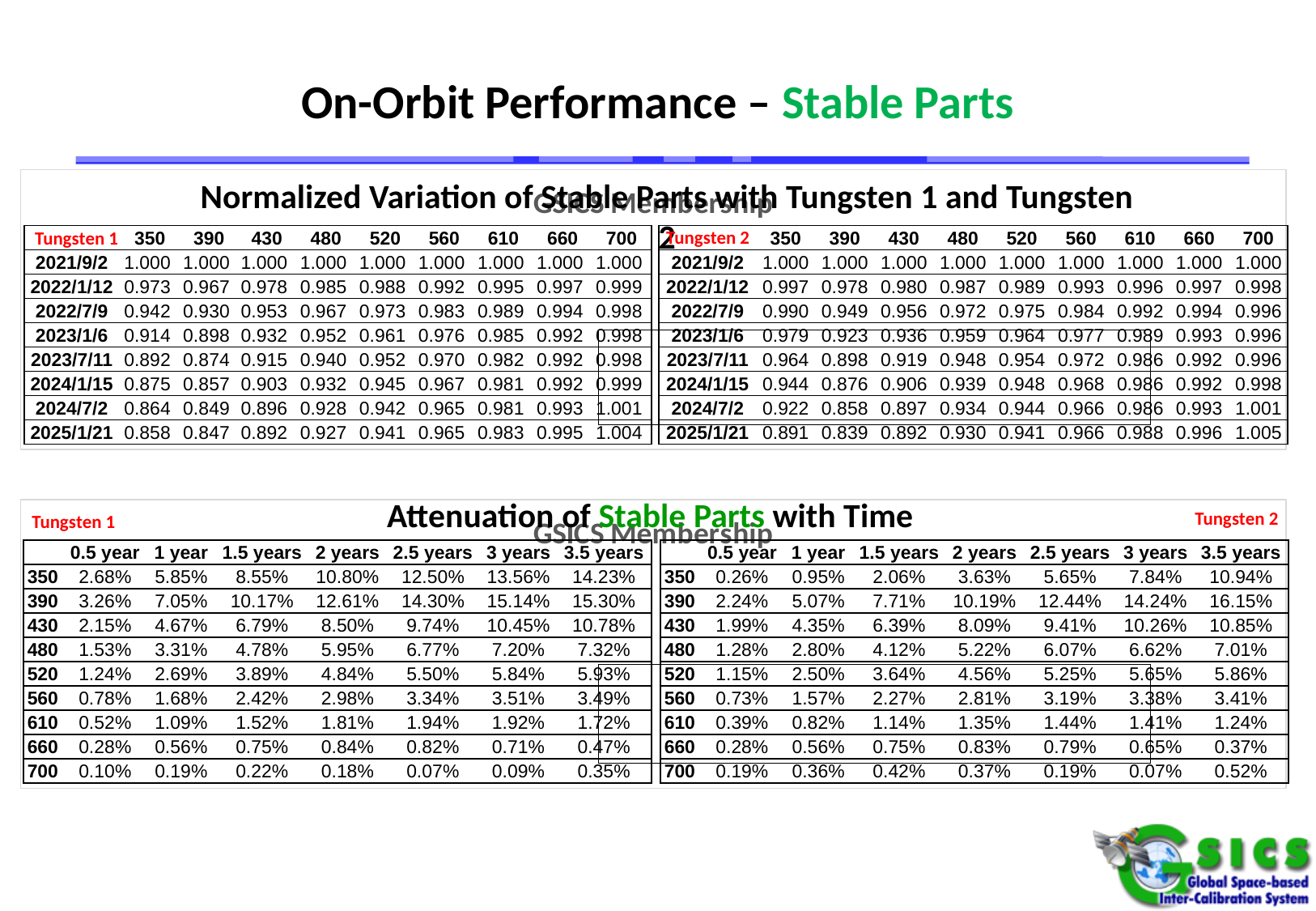

# On-Orbit Performance – Stable Parts
Normalized Variation of Stable Parts with Tungsten 1 and Tungsten 2

### Chart: GSICS Membership

| Category |
|---|
Tungsten 2
Tungsten 1
|  | 350 | 390 | 430 | 480 | 520 | 560 | 610 | 660 | 700 |
| --- | --- | --- | --- | --- | --- | --- | --- | --- | --- |
| 2021/9/2 | 1.000 | 1.000 | 1.000 | 1.000 | 1.000 | 1.000 | 1.000 | 1.000 | 1.000 |
| 2022/1/12 | 0.973 | 0.967 | 0.978 | 0.985 | 0.988 | 0.992 | 0.995 | 0.997 | 0.999 |
| 2022/7/9 | 0.942 | 0.930 | 0.953 | 0.967 | 0.973 | 0.983 | 0.989 | 0.994 | 0.998 |
| 2023/1/6 | 0.914 | 0.898 | 0.932 | 0.952 | 0.961 | 0.976 | 0.985 | 0.992 | 0.998 |
| 2023/7/11 | 0.892 | 0.874 | 0.915 | 0.940 | 0.952 | 0.970 | 0.982 | 0.992 | 0.998 |
| 2024/1/15 | 0.875 | 0.857 | 0.903 | 0.932 | 0.945 | 0.967 | 0.981 | 0.992 | 0.999 |
| 2024/7/2 | 0.864 | 0.849 | 0.896 | 0.928 | 0.942 | 0.965 | 0.981 | 0.993 | 1.001 |
| 2025/1/21 | 0.858 | 0.847 | 0.892 | 0.927 | 0.941 | 0.965 | 0.983 | 0.995 | 1.004 |
|  | 350 | 390 | 430 | 480 | 520 | 560 | 610 | 660 | 700 |
| --- | --- | --- | --- | --- | --- | --- | --- | --- | --- |
| 2021/9/2 | 1.000 | 1.000 | 1.000 | 1.000 | 1.000 | 1.000 | 1.000 | 1.000 | 1.000 |
| 2022/1/12 | 0.997 | 0.978 | 0.980 | 0.987 | 0.989 | 0.993 | 0.996 | 0.997 | 0.998 |
| 2022/7/9 | 0.990 | 0.949 | 0.956 | 0.972 | 0.975 | 0.984 | 0.992 | 0.994 | 0.996 |
| 2023/1/6 | 0.979 | 0.923 | 0.936 | 0.959 | 0.964 | 0.977 | 0.989 | 0.993 | 0.996 |
| 2023/7/11 | 0.964 | 0.898 | 0.919 | 0.948 | 0.954 | 0.972 | 0.986 | 0.992 | 0.996 |
| 2024/1/15 | 0.944 | 0.876 | 0.906 | 0.939 | 0.948 | 0.968 | 0.986 | 0.992 | 0.998 |
| 2024/7/2 | 0.922 | 0.858 | 0.897 | 0.934 | 0.944 | 0.966 | 0.986 | 0.993 | 1.001 |
| 2025/1/21 | 0.891 | 0.839 | 0.892 | 0.930 | 0.941 | 0.966 | 0.988 | 0.996 | 1.005 |
Attenuation of Stable Parts with Time

### Chart: GSICS Membership

| Category |
|---|
Tungsten 2
Tungsten 1
|  | 0.5 year | 1 year | 1.5 years | 2 years | 2.5 years | 3 years | 3.5 years |
| --- | --- | --- | --- | --- | --- | --- | --- |
| 350 | 2.68% | 5.85% | 8.55% | 10.80% | 12.50% | 13.56% | 14.23% |
| 390 | 3.26% | 7.05% | 10.17% | 12.61% | 14.30% | 15.14% | 15.30% |
| 430 | 2.15% | 4.67% | 6.79% | 8.50% | 9.74% | 10.45% | 10.78% |
| 480 | 1.53% | 3.31% | 4.78% | 5.95% | 6.77% | 7.20% | 7.32% |
| 520 | 1.24% | 2.69% | 3.89% | 4.84% | 5.50% | 5.84% | 5.93% |
| 560 | 0.78% | 1.68% | 2.42% | 2.98% | 3.34% | 3.51% | 3.49% |
| 610 | 0.52% | 1.09% | 1.52% | 1.81% | 1.94% | 1.92% | 1.72% |
| 660 | 0.28% | 0.56% | 0.75% | 0.84% | 0.82% | 0.71% | 0.47% |
| 700 | 0.10% | 0.19% | 0.22% | 0.18% | 0.07% | 0.09% | 0.35% |
|  | 0.5 year | 1 year | 1.5 years | 2 years | 2.5 years | 3 years | 3.5 years |
| --- | --- | --- | --- | --- | --- | --- | --- |
| 350 | 0.26% | 0.95% | 2.06% | 3.63% | 5.65% | 7.84% | 10.94% |
| 390 | 2.24% | 5.07% | 7.71% | 10.19% | 12.44% | 14.24% | 16.15% |
| 430 | 1.99% | 4.35% | 6.39% | 8.09% | 9.41% | 10.26% | 10.85% |
| 480 | 1.28% | 2.80% | 4.12% | 5.22% | 6.07% | 6.62% | 7.01% |
| 520 | 1.15% | 2.50% | 3.64% | 4.56% | 5.25% | 5.65% | 5.86% |
| 560 | 0.73% | 1.57% | 2.27% | 2.81% | 3.19% | 3.38% | 3.41% |
| 610 | 0.39% | 0.82% | 1.14% | 1.35% | 1.44% | 1.41% | 1.24% |
| 660 | 0.28% | 0.56% | 0.75% | 0.83% | 0.79% | 0.65% | 0.37% |
| 700 | 0.19% | 0.36% | 0.42% | 0.37% | 0.19% | 0.07% | 0.52% |